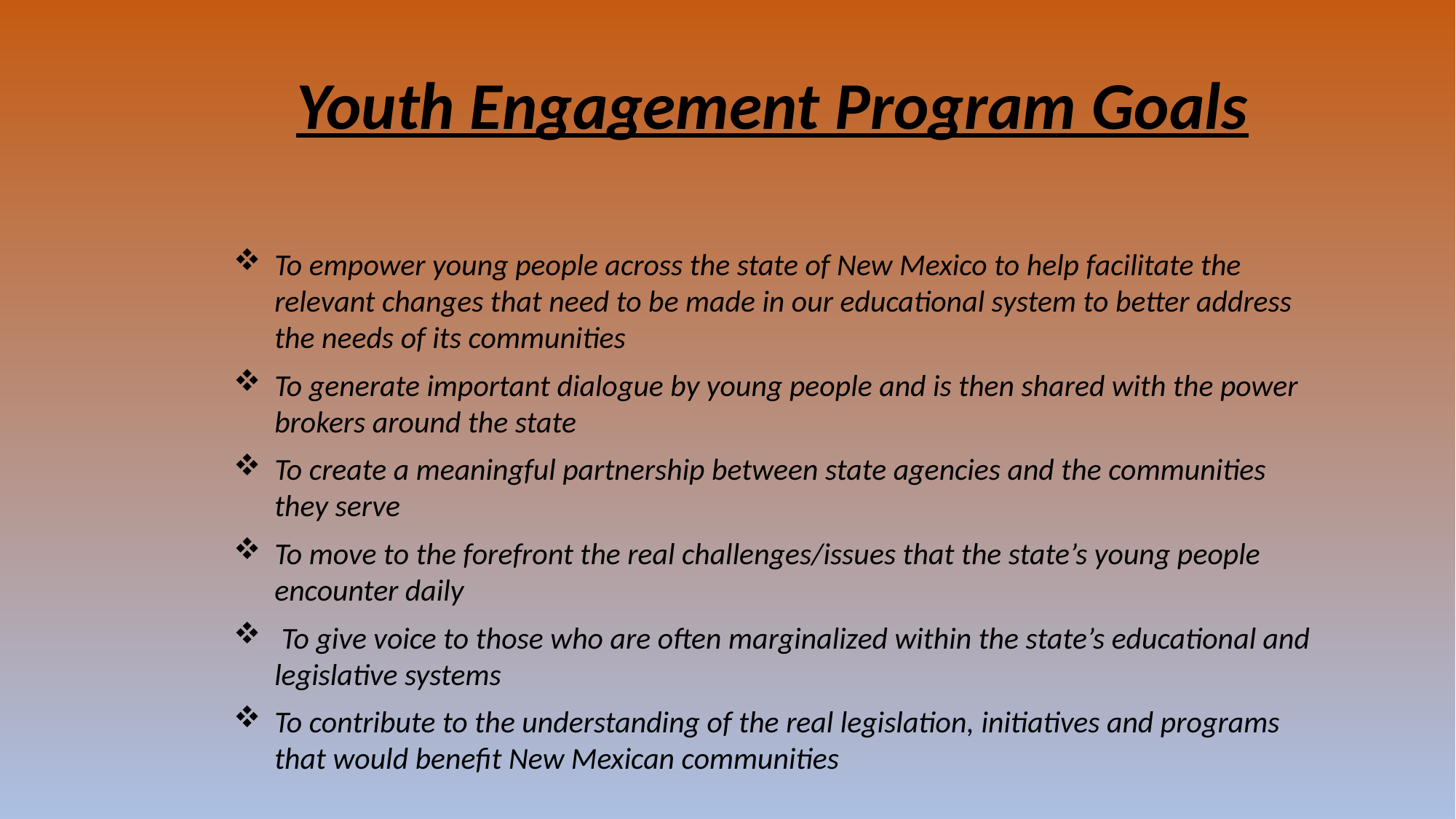

Youth Engagement Program Goals

To empower young people across the state of New Mexico to help facilitate the relevant changes that need to be made in our educational system to better address the needs of its communities
To generate important dialogue by young people and is then shared with the power brokers around the state
To create a meaningful partnership between state agencies and the communities they serve
To move to the forefront the real challenges/issues that the state’s young people encounter daily
 To give voice to those who are often marginalized within the state’s educational and legislative systems
To contribute to the understanding of the real legislation, initiatives and programs that would benefit New Mexican communities